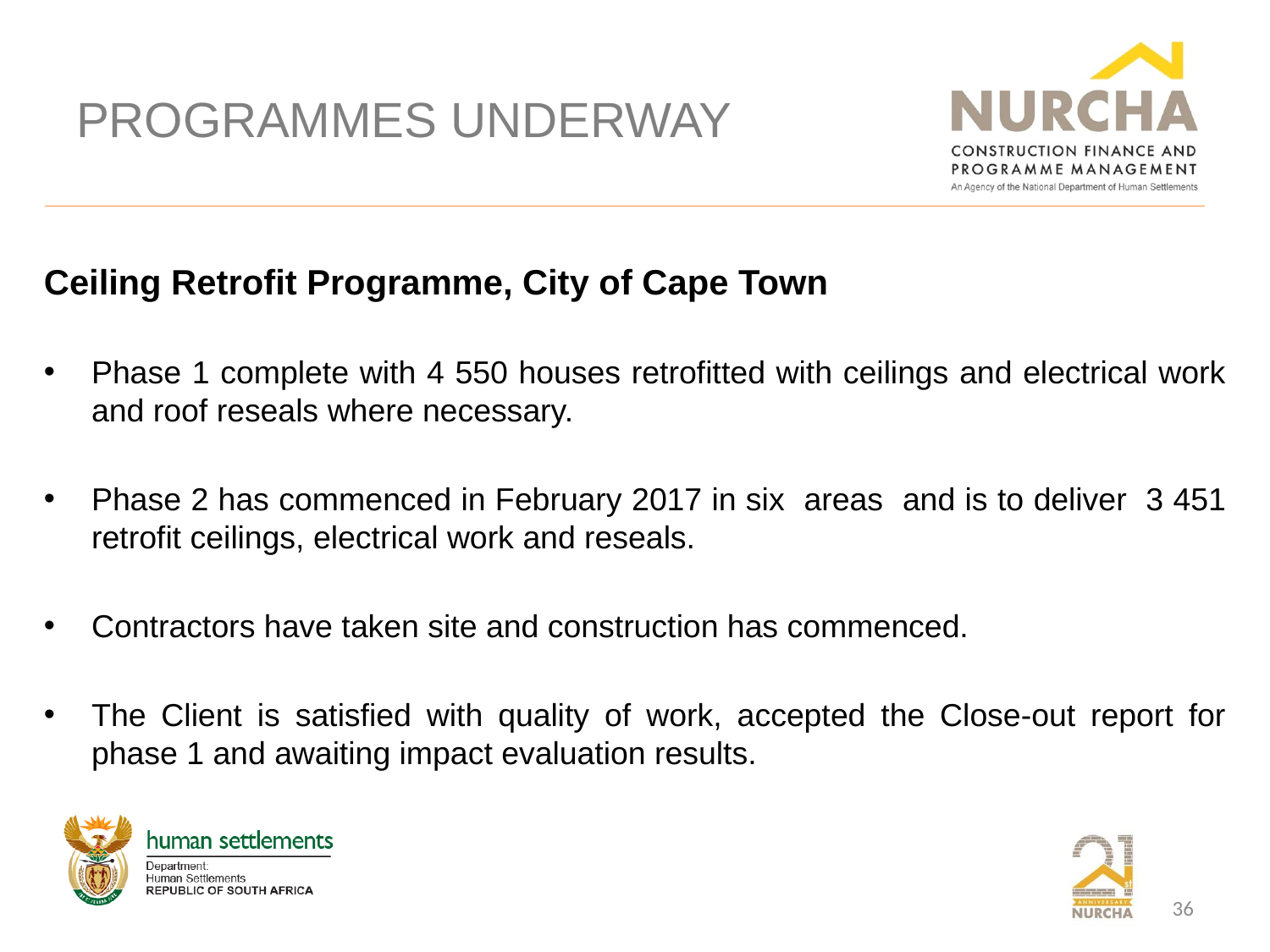

# PROGRAMMES UNDERWAY
Ceiling Retrofit Programme, City of Cape Town

Phase 1 complete with 4 550 houses retrofitted with ceilings and electrical work and roof reseals where necessary.

Phase 2 has commenced in February 2017 in six  areas  and is to deliver  3 451 retrofit ceilings, electrical work and reseals.

Contractors have taken site and construction has commenced.

The Client is satisfied with quality of work, accepted the Close-out report for phase 1 and awaiting impact evaluation results.

36